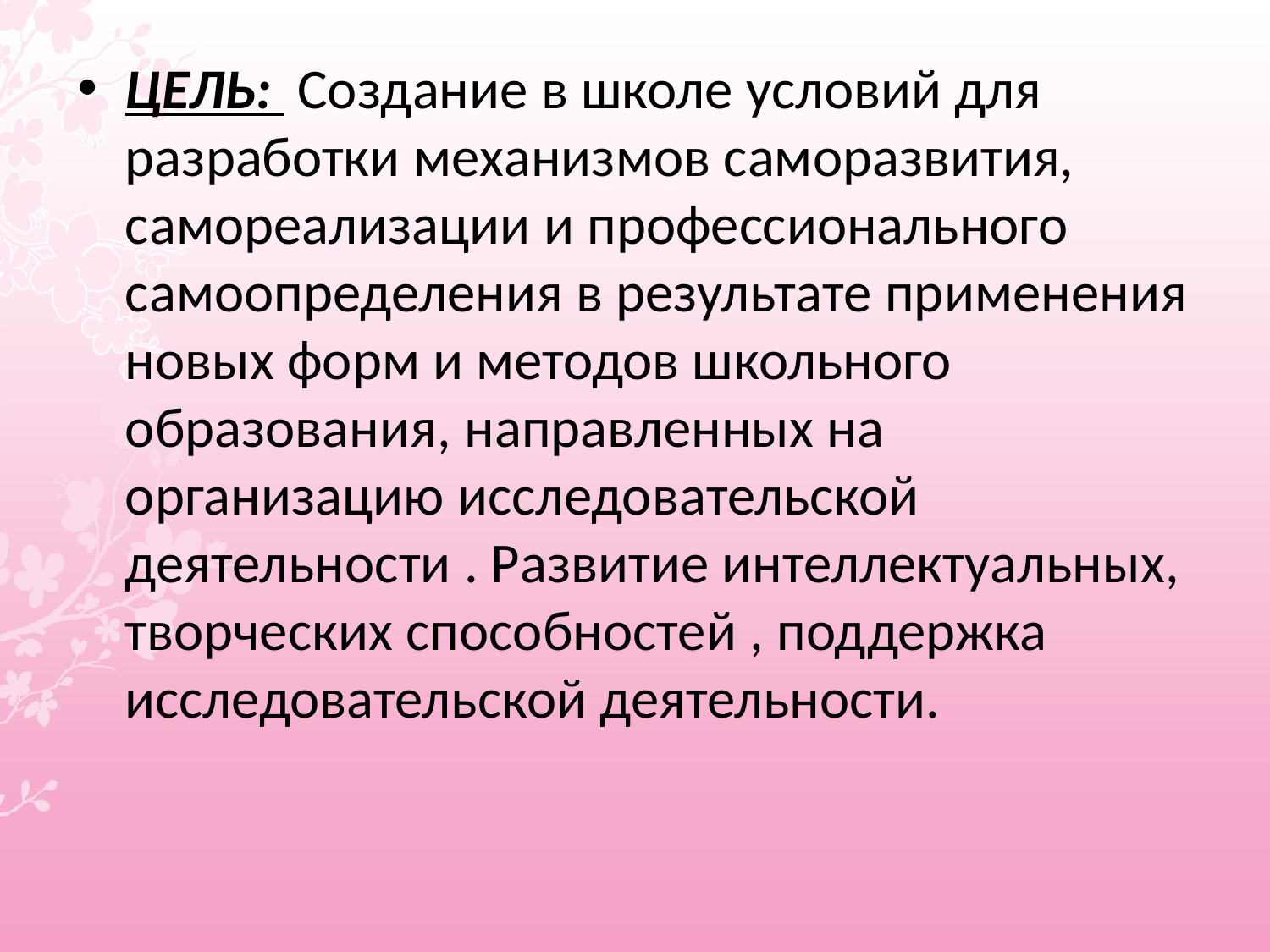

ЦЕЛЬ:  Создание в школе условий для разработки механизмов саморазвития, самореализации и профессионального самоопределения в результате применения новых форм и методов школьного образования, направленных на организацию исследовательской деятельности . Развитие интеллектуальных, творческих способностей , поддержка исследовательской деятельности.